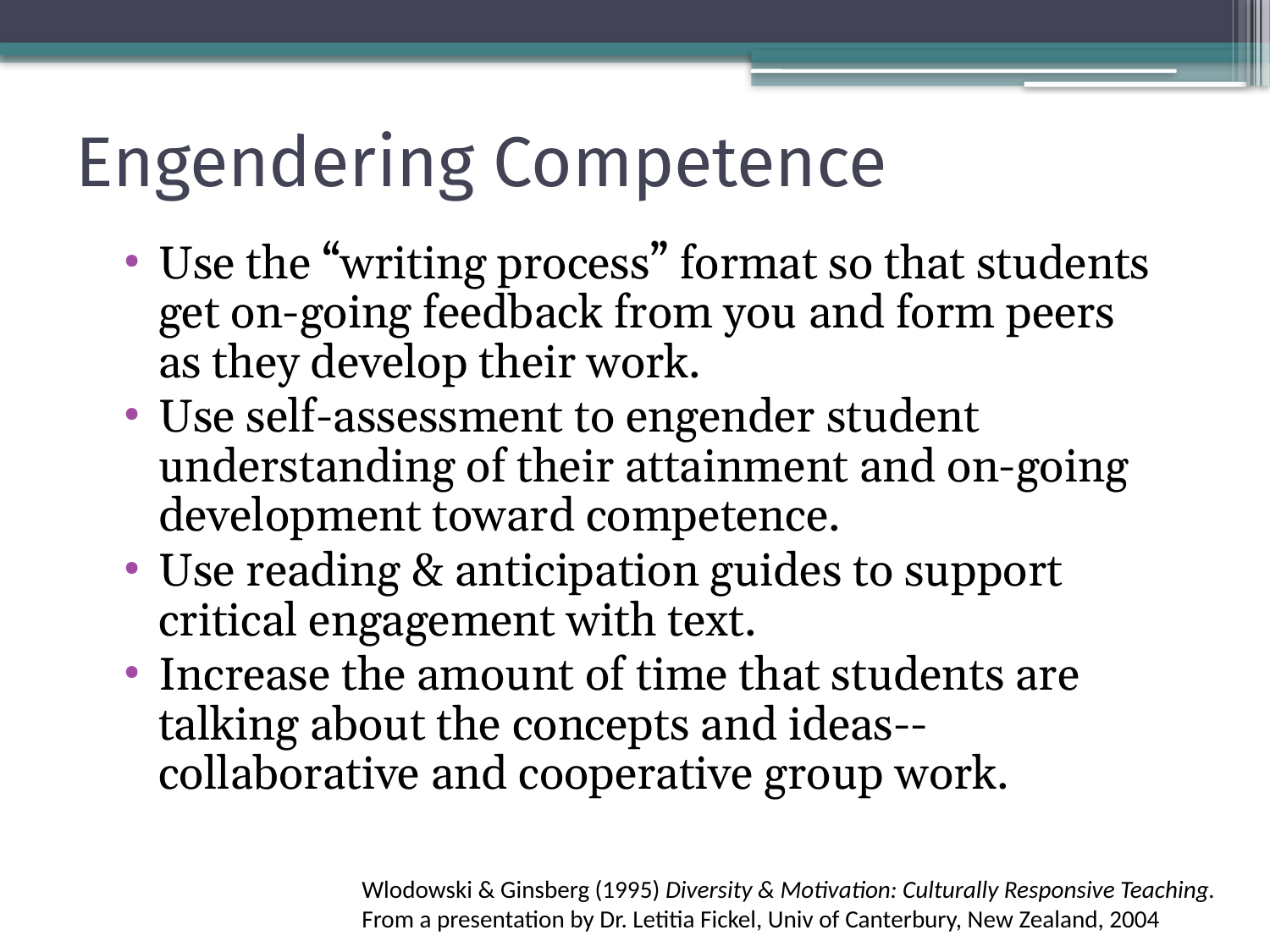

# Engendering Competence
Use the “writing process” format so that students get on-going feedback from you and form peers as they develop their work.
Use self-assessment to engender student understanding of their attainment and on-going development toward competence.
Use reading & anticipation guides to support critical engagement with text.
Increase the amount of time that students are talking about the concepts and ideas--collaborative and cooperative group work.
Wlodowski & Ginsberg (1995) Diversity & Motivation: Culturally Responsive Teaching.
From a presentation by Dr. Letitia Fickel, Univ of Canterbury, New Zealand, 2004